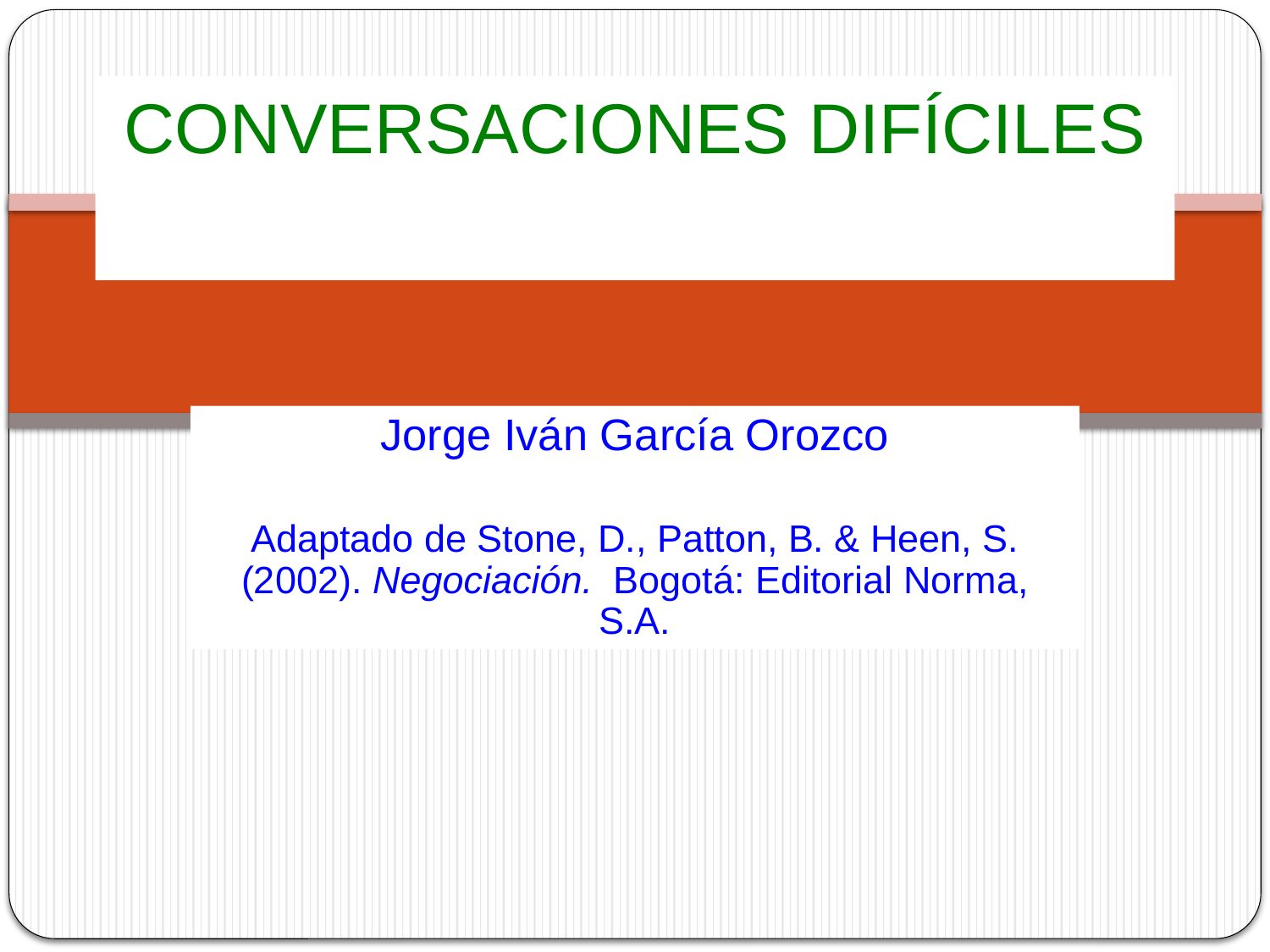

# CONVERSACIONES DIFÍCILES
Jorge Iván García Orozco

Adaptado de Stone, D., Patton, B. & Heen, S. (2002). Negociación.  Bogotá: Editorial Norma, S.A.